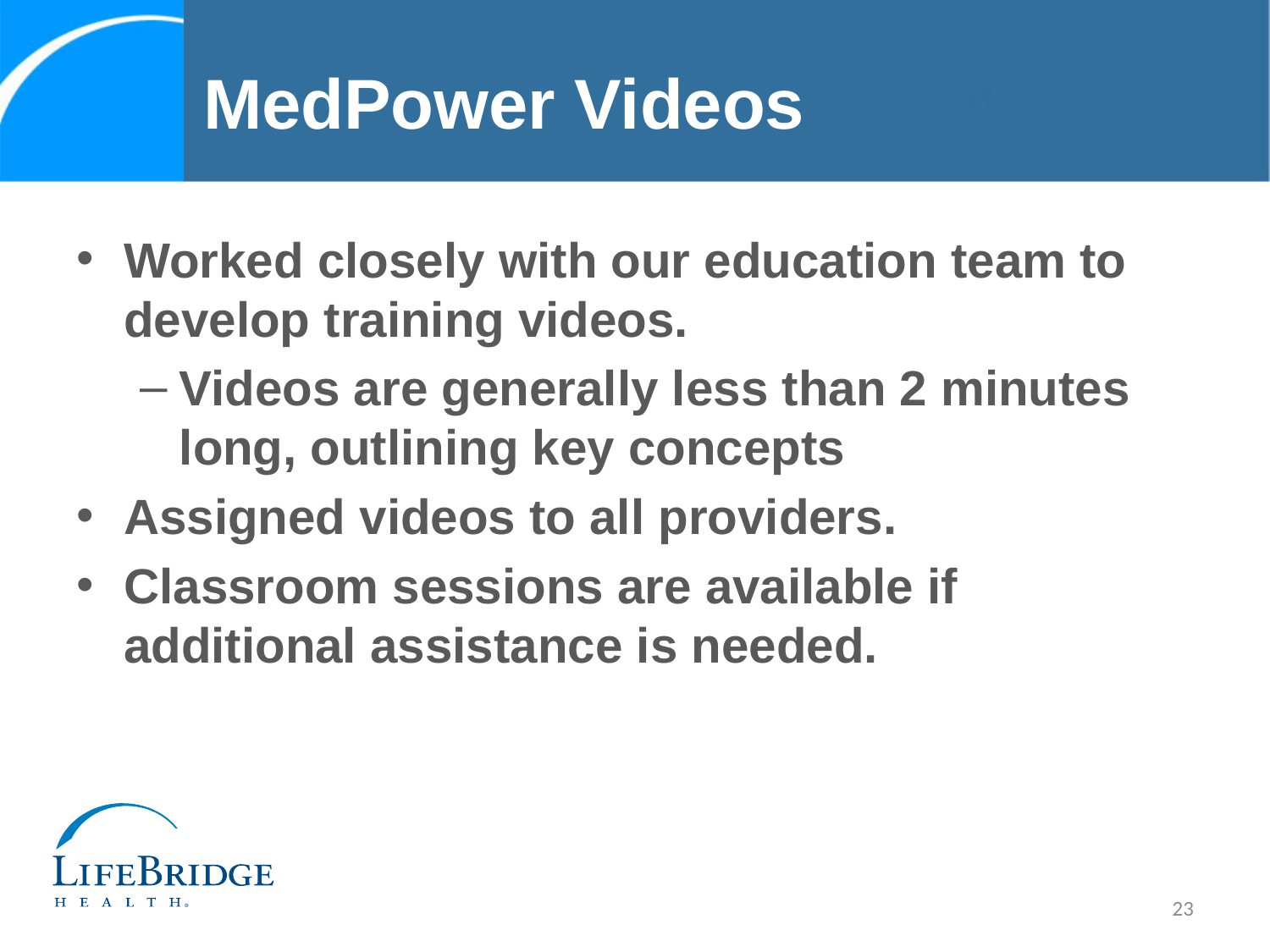

# MedPower Videos
Worked closely with our education team to develop training videos.
Videos are generally less than 2 minutes long, outlining key concepts
Assigned videos to all providers.
Classroom sessions are available if additional assistance is needed.

23